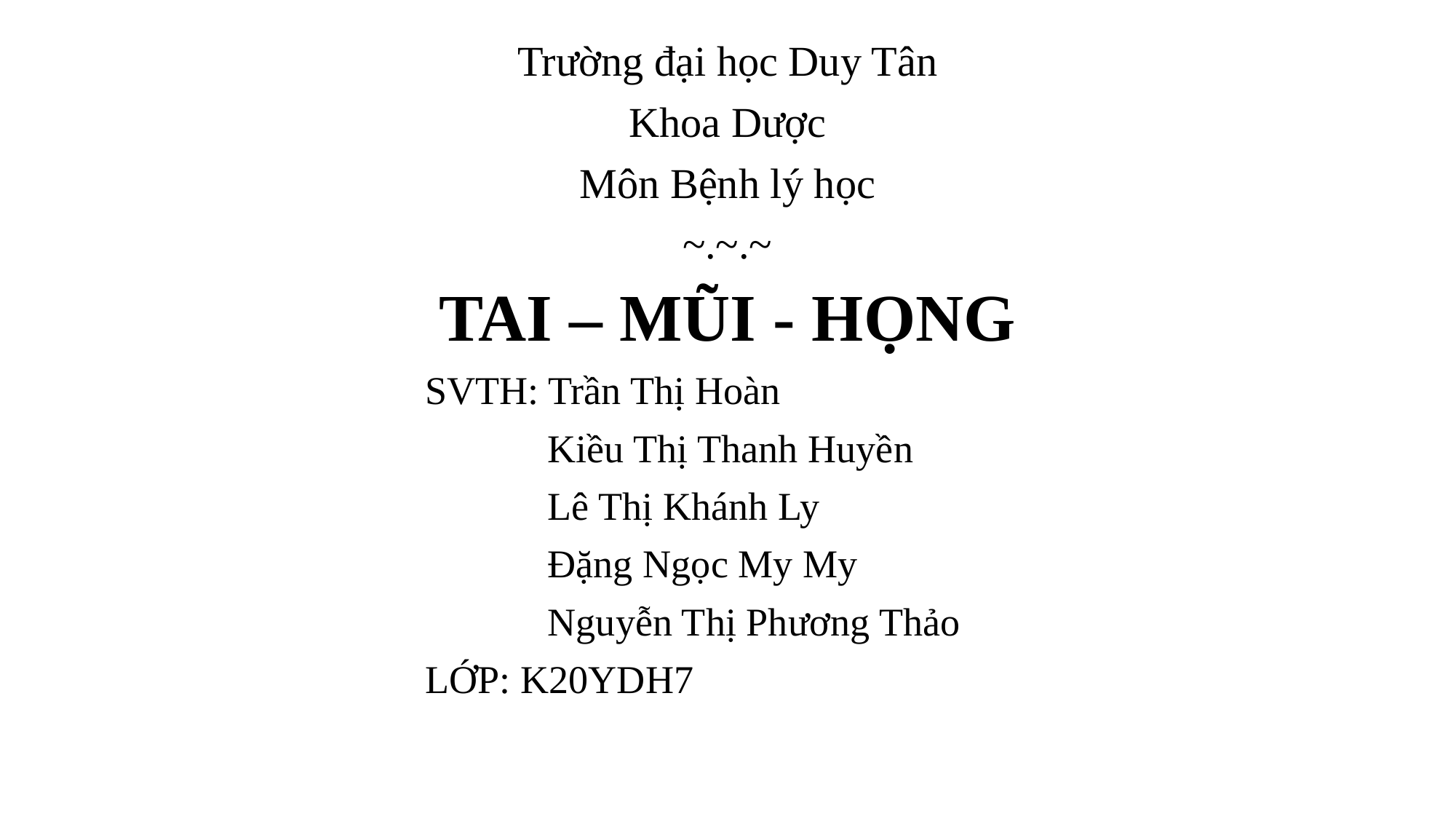

Trường đại học Duy Tân
Khoa Dược
Môn Bệnh lý học
~.~.~
TAI – MŨI - HỌNG
SVTH: Trần Thị Hoàn
Kiều Thị Thanh Huyền
Lê Thị Khánh Ly
Đặng Ngọc My My
Nguyễn Thị Phương Thảo
LỚP: K20YDH7